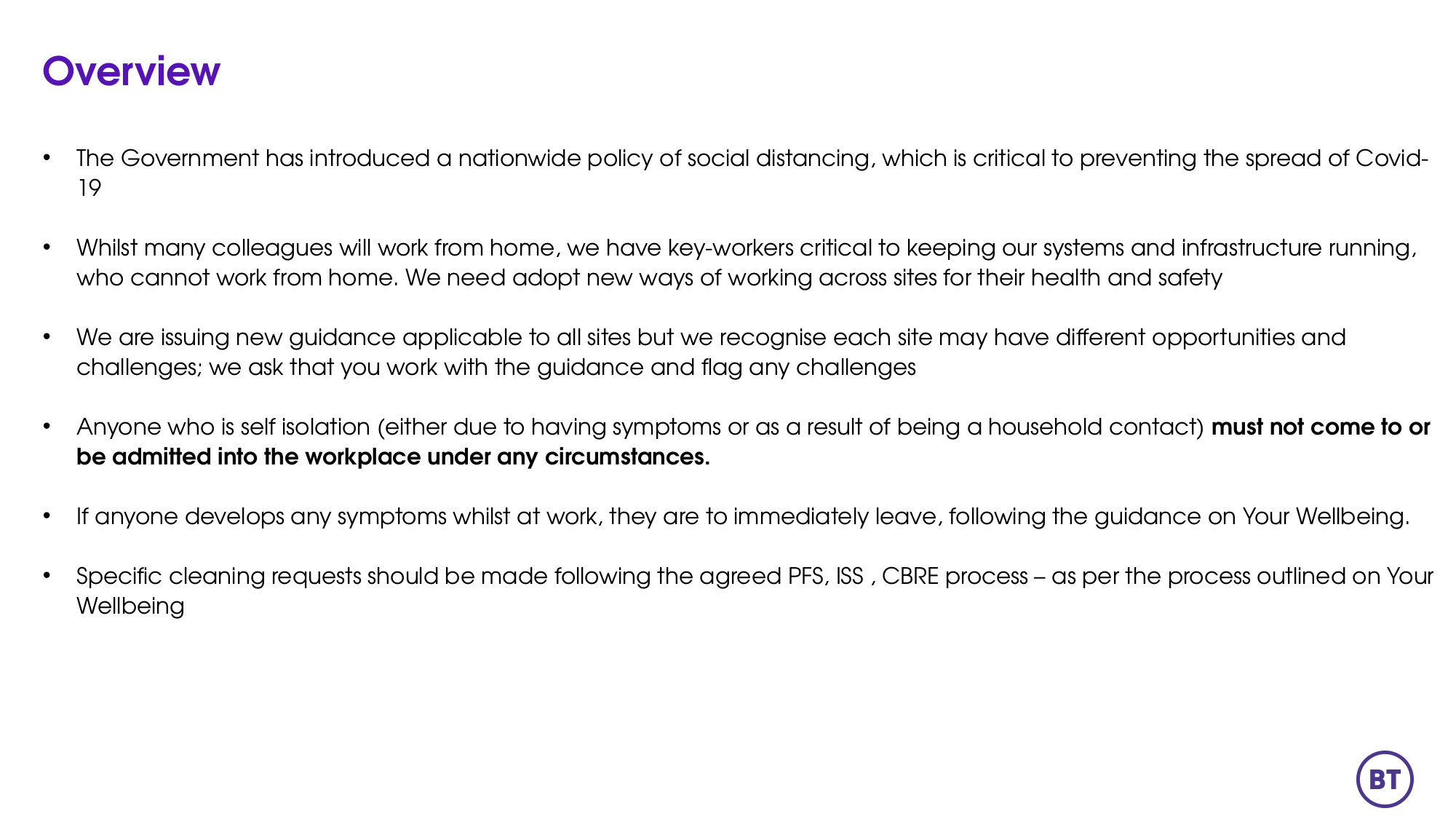

# Overview
The Government has introduced a nationwide policy of social distancing, which is critical to preventing the spread of Covid-19

Whilst many colleagues will work from home, we have key-workers critical to keeping our systems and infrastructure running, who cannot work from home. We need adopt new ways of working across sites for their health and safety

We are issuing new guidance applicable to all sites but we recognise each site may have different opportunities and challenges; we ask that you work with the guidance and flag any challenges

Anyone who is self isolation (either due to having symptoms or as a result of being a household contact) must not come to or be admitted into the workplace under any circumstances.

If anyone develops any symptoms whilst at work, they are to immediately leave, following the guidance on Your Wellbeing.

Specific cleaning requests should be made following the agreed PFS, ISS , CBRE process – as per the process outlined on Your Wellbeing

2
Security classification. Published version. Owner's name.
3/25/2020 2:27 PM